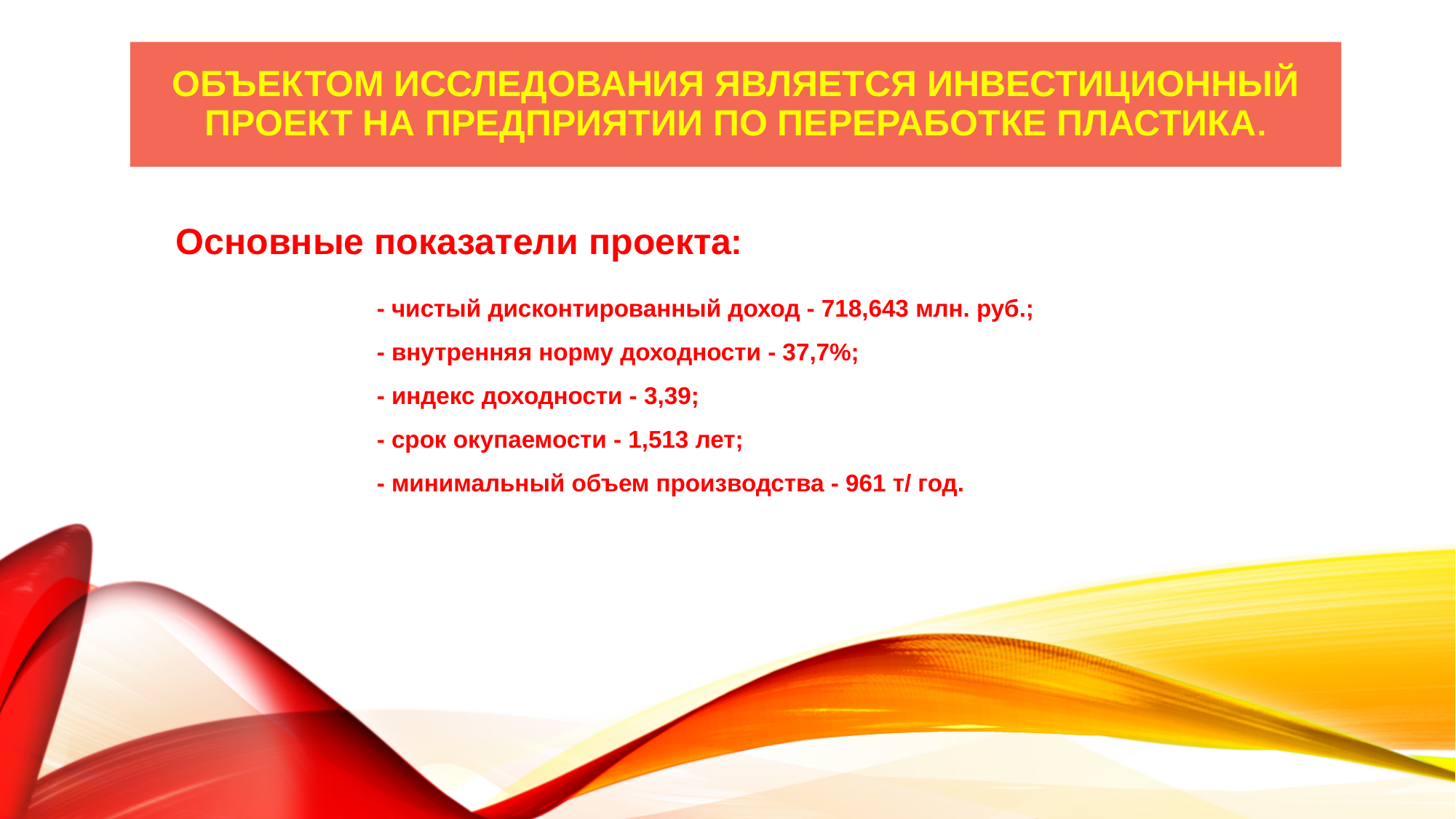

# Объектом исследования является инвестиционный проект на предприятии по переработке пластика.
Основные показатели проекта:
- чистый дисконтированный доход - 718,643 млн. руб.;
- внутренняя норму доходности - 37,7%;
- индекс доходности - 3,39;
- срок окупаемости - 1,513 лет;
- минимальный объем производства - 961 т/ год.